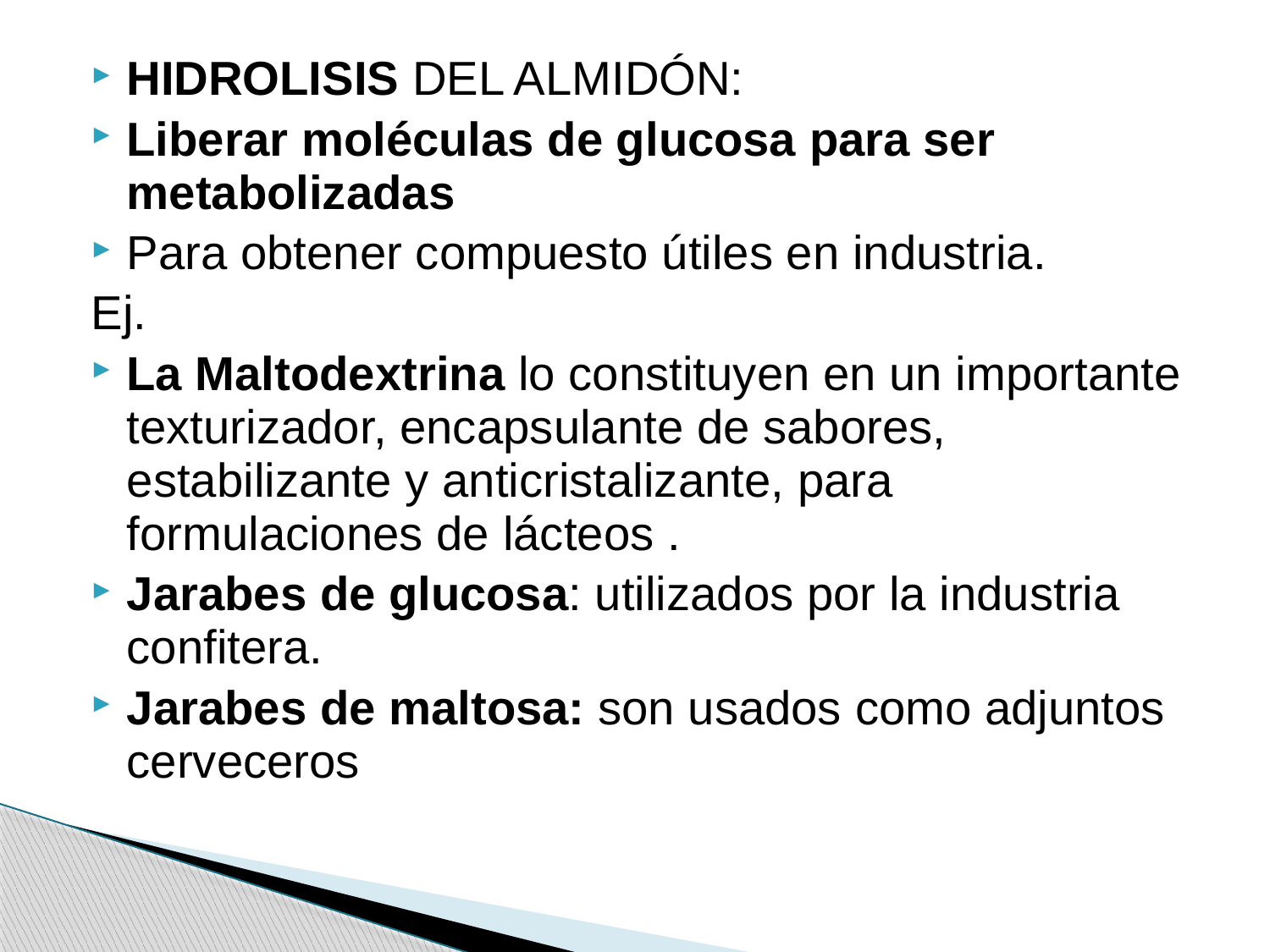

HIDROLISIS DEL ALMIDÓN:
Liberar moléculas de glucosa para ser metabolizadas
Para obtener compuesto útiles en industria.
Ej.
La Maltodextrina lo constituyen en un importante texturizador, encapsulante de sabores, estabilizante y anticristalizante, para formulaciones de lácteos .
Jarabes de glucosa: utilizados por la industria confitera.
Jarabes de maltosa: son usados como adjuntos cerveceros